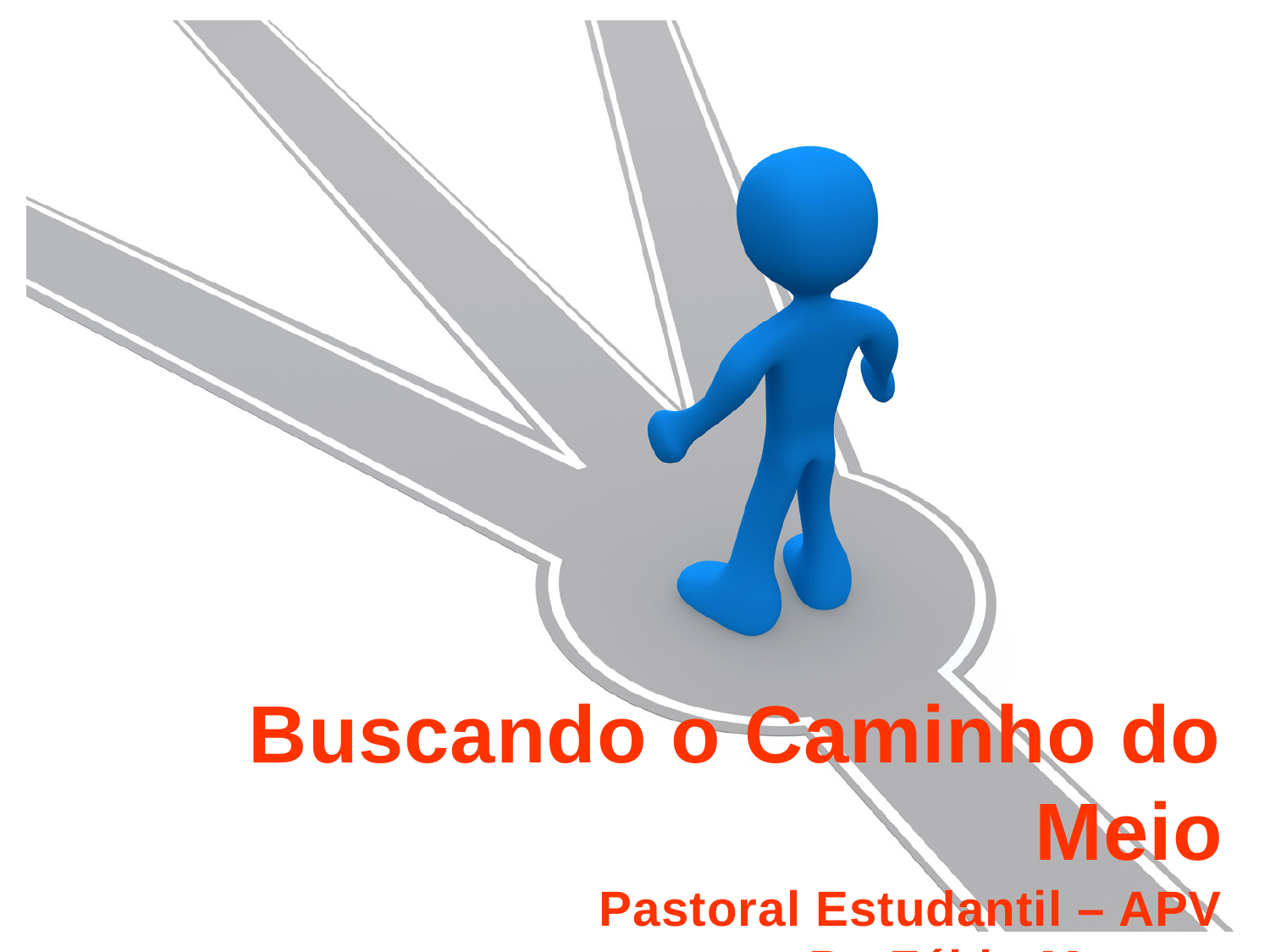

Buscando o Caminho do Meio
Pastoral Estudantil – APV
Pr. Fábio Moreno